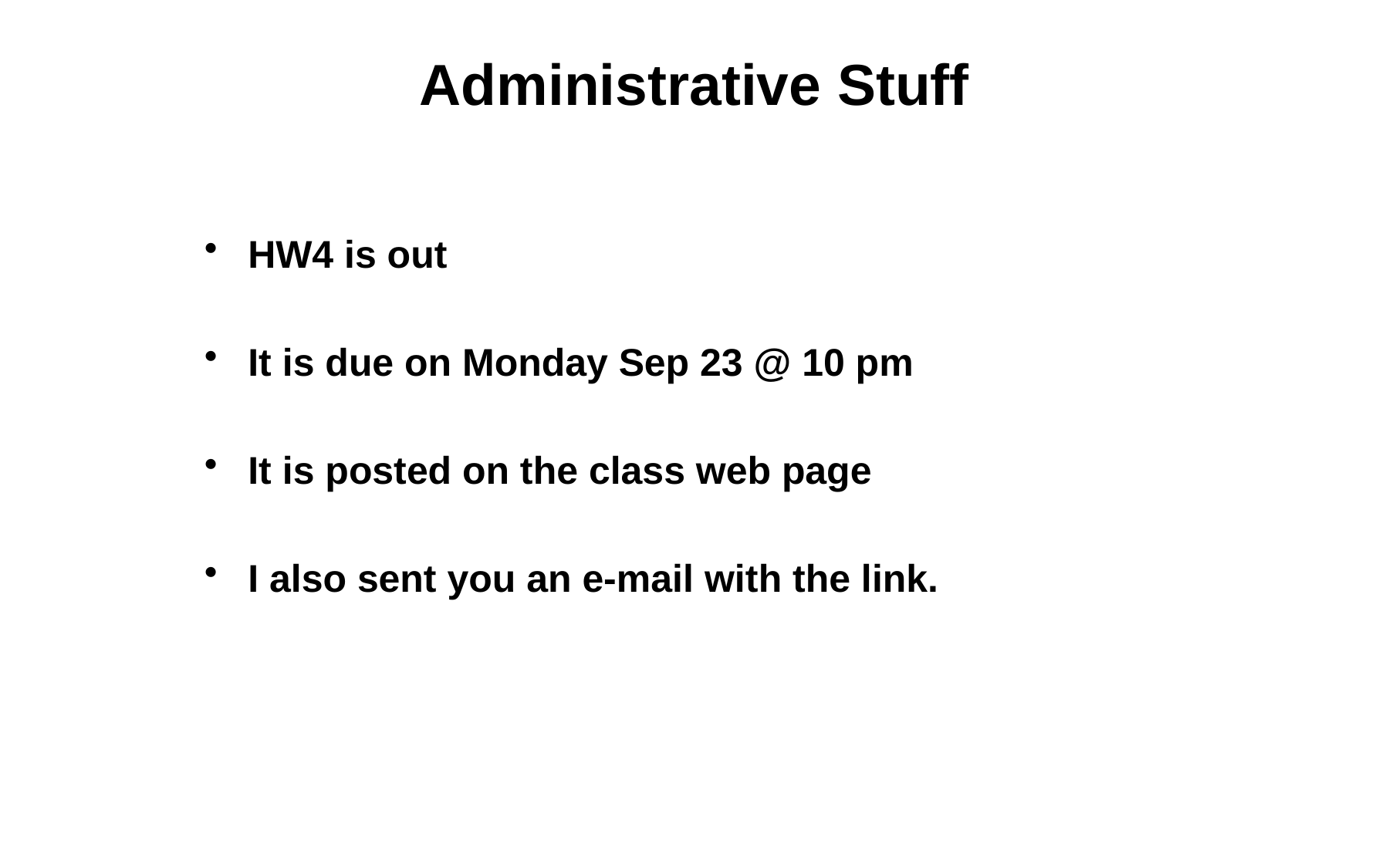

# Administrative Stuff

HW4 is out

It is due on Monday Sep 23 @ 10 pm

It is posted on the class web page

I also sent you an e-mail with the link.